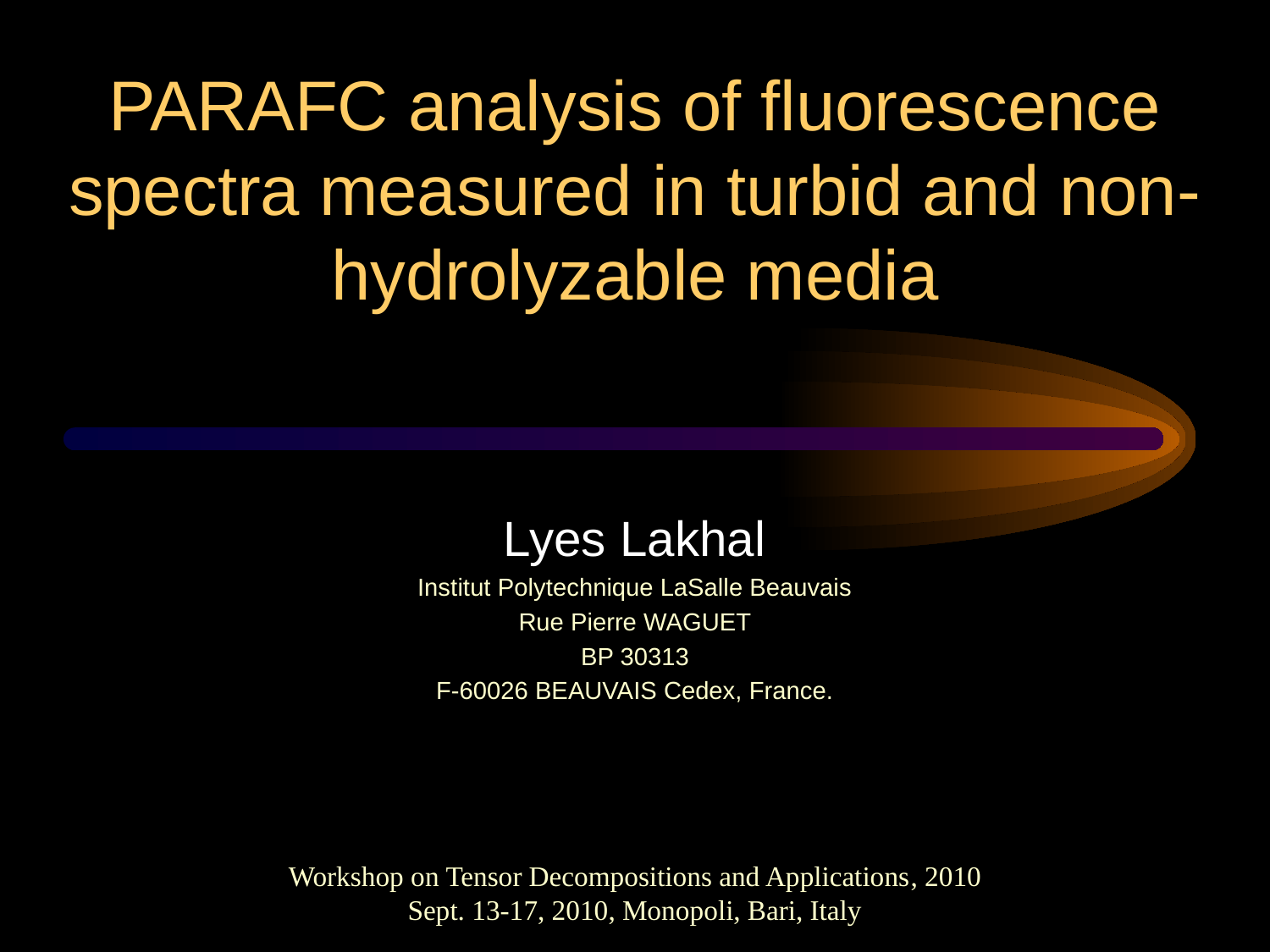

# PARAFC analysis of fluorescence spectra measured in turbid and non- hydrolyzable media
Lyes Lakhal
Institut Polytechnique LaSalle Beauvais
Rue Pierre WAGUET
BP 30313
F-60026 BEAUVAIS Cedex, France.

Workshop on Tensor Decompositions and Applications, 2010
Sept. 13-17, 2010, Monopoli, Bari, Italy